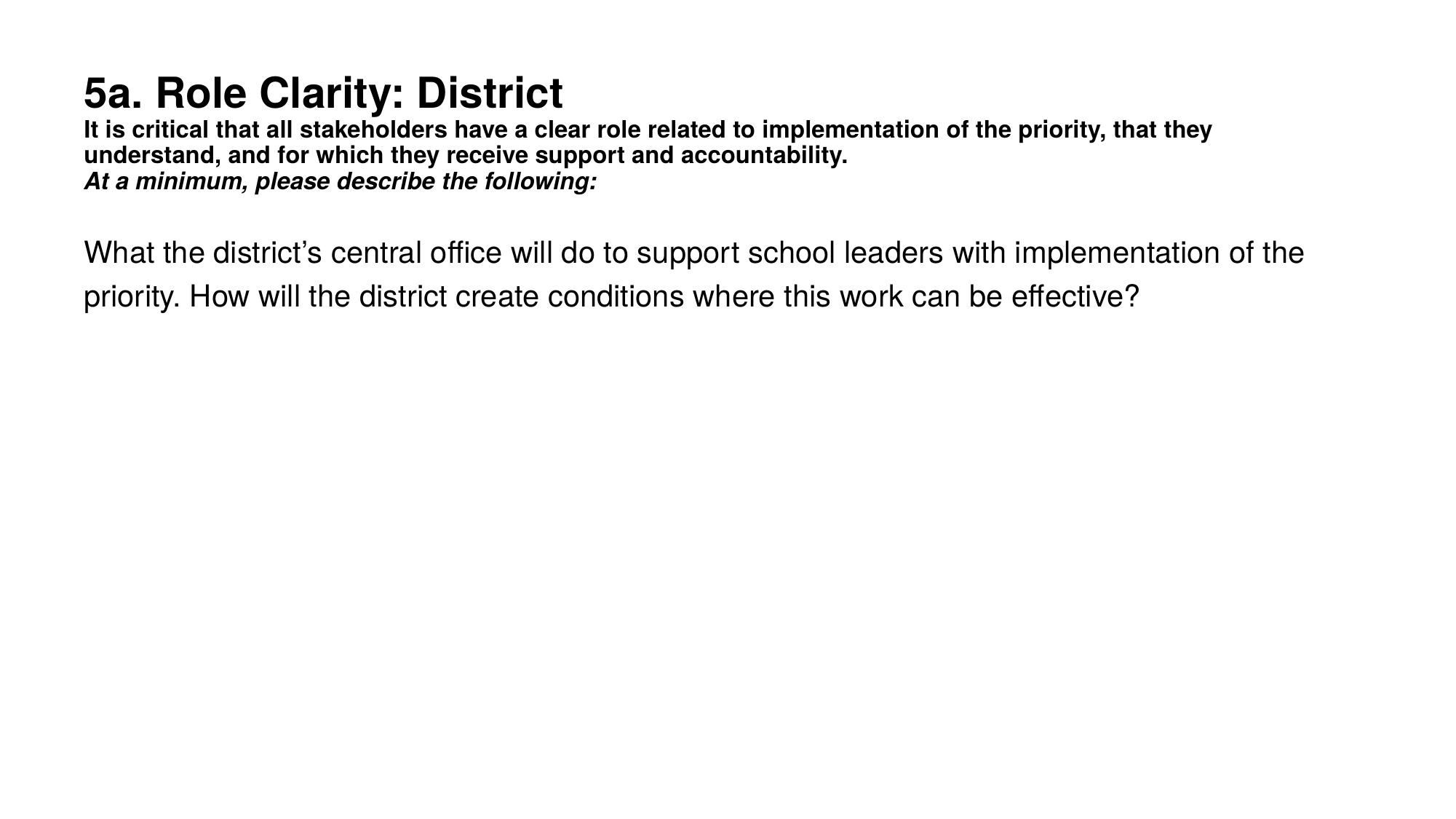

# 5a. Role Clarity: District It is critical that all stakeholders have a clear role related to implementation of the priority, that they understand, and for which they receive support and accountability. At a minimum, please describe the following:
What the district’s central office will do to support school leaders with implementation of the priority. How will the district create conditions where this work can be effective?